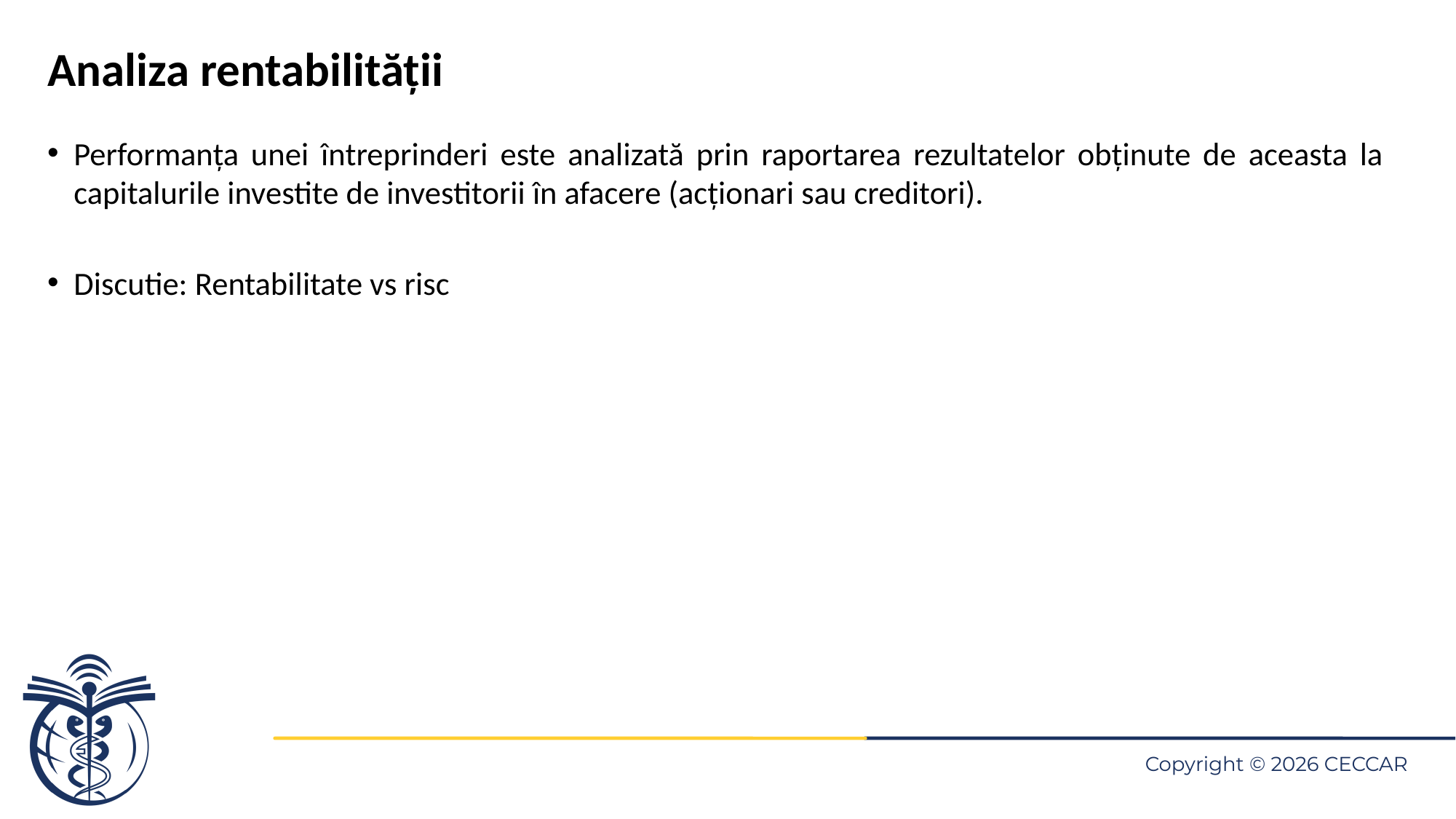

# Analiza rentabilității
Performanța unei întreprinderi este analizată prin raportarea rezultatelor obținute de aceasta la capitalurile investite de investitorii în afacere (acționari sau creditori).

Discutie: Rentabilitate vs risc